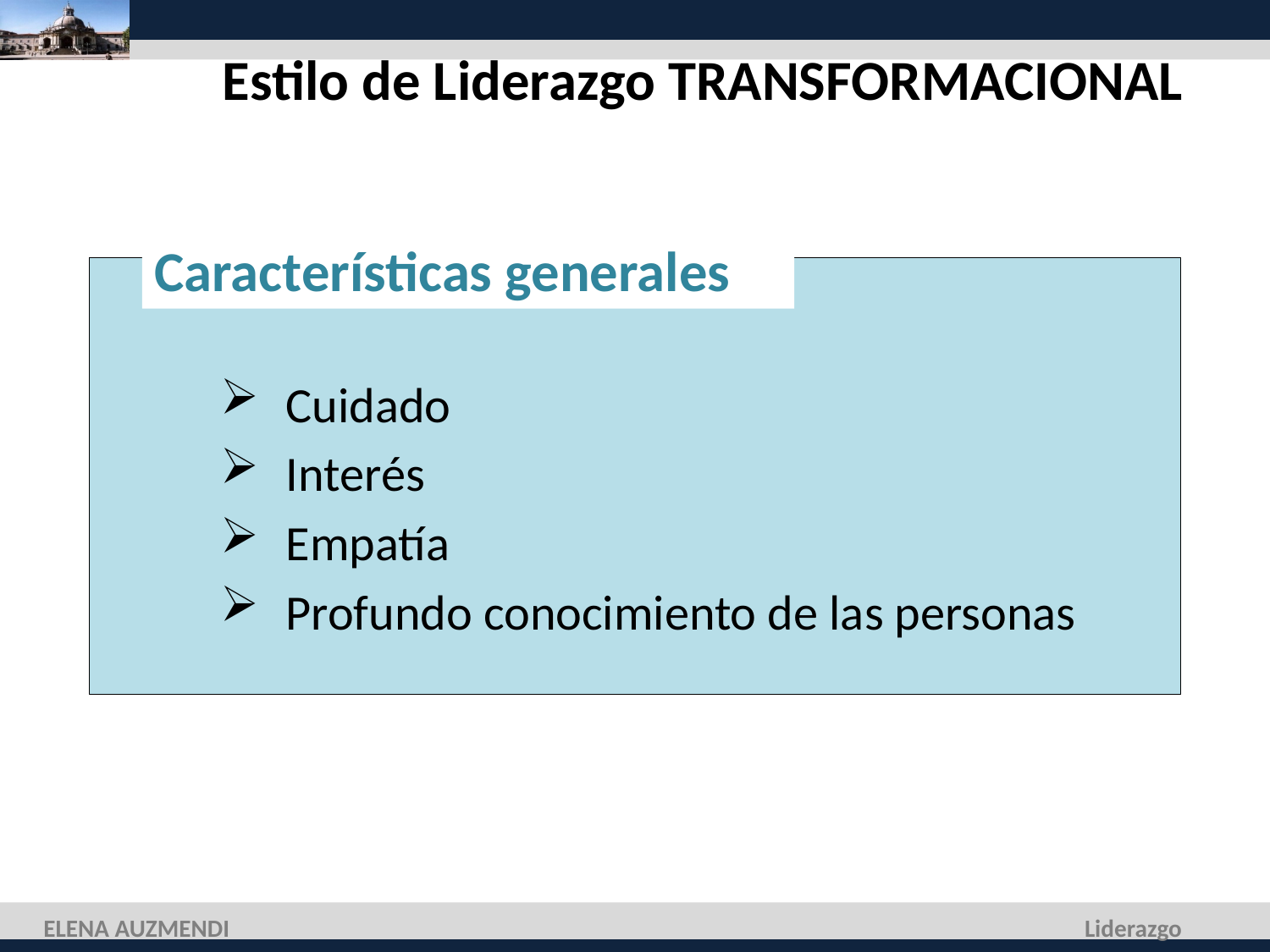

Estilo de Liderazgo TRANSFORMACIONAL
Características generales

Cuidado
Interés
Empatía
Profundo conocimiento de las personas
ELENA AUZMENDI
Liderazgo